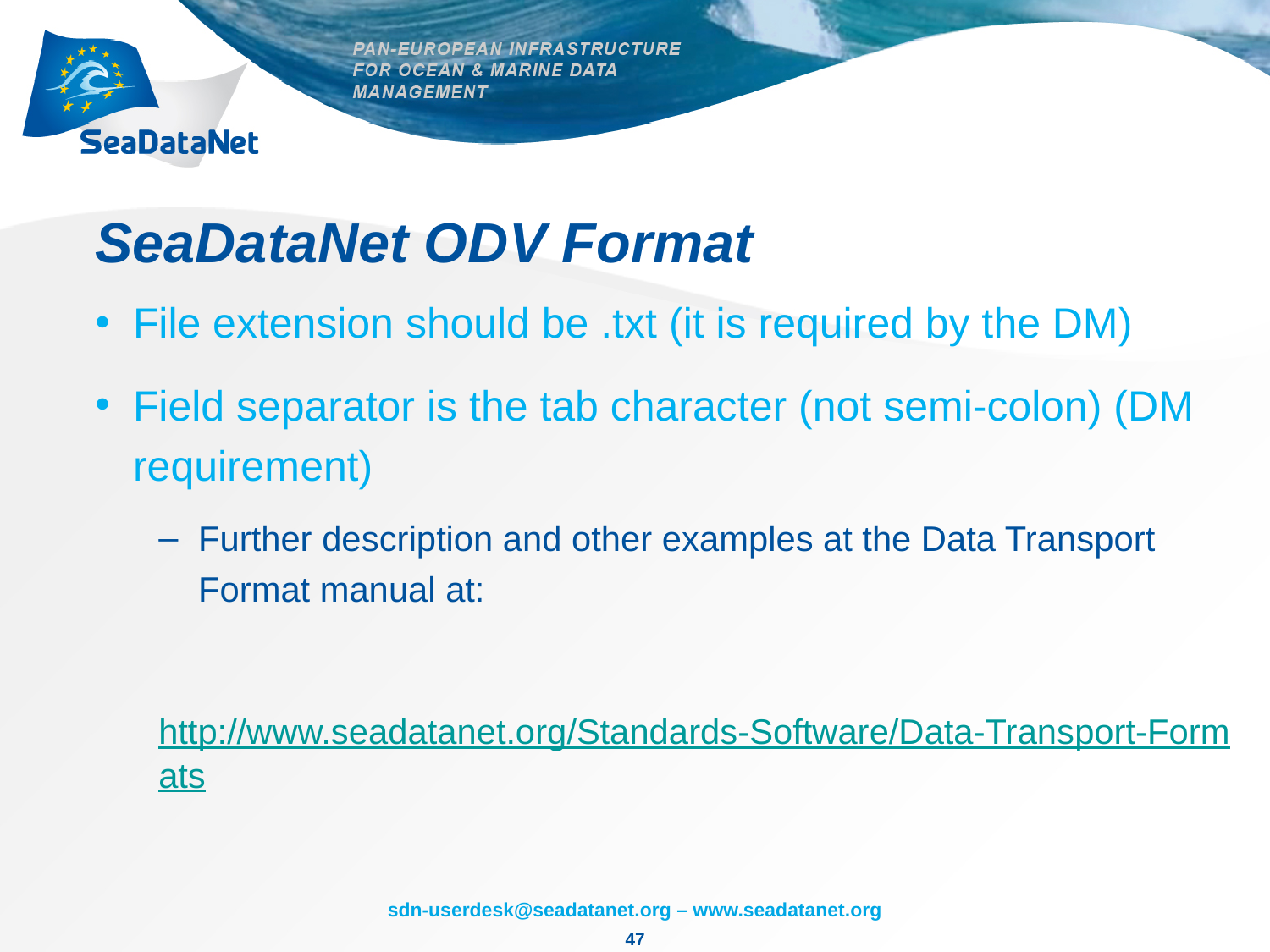

# SeaDataNet ODV Format
File extension should be .txt (it is required by the DM)
Field separator is the tab character (not semi-colon) (DM requirement)
Further description and other examples at the Data Transport Format manual at:
	http://www.seadatanet.org/Standards-Software/Data-Transport-Formats
47